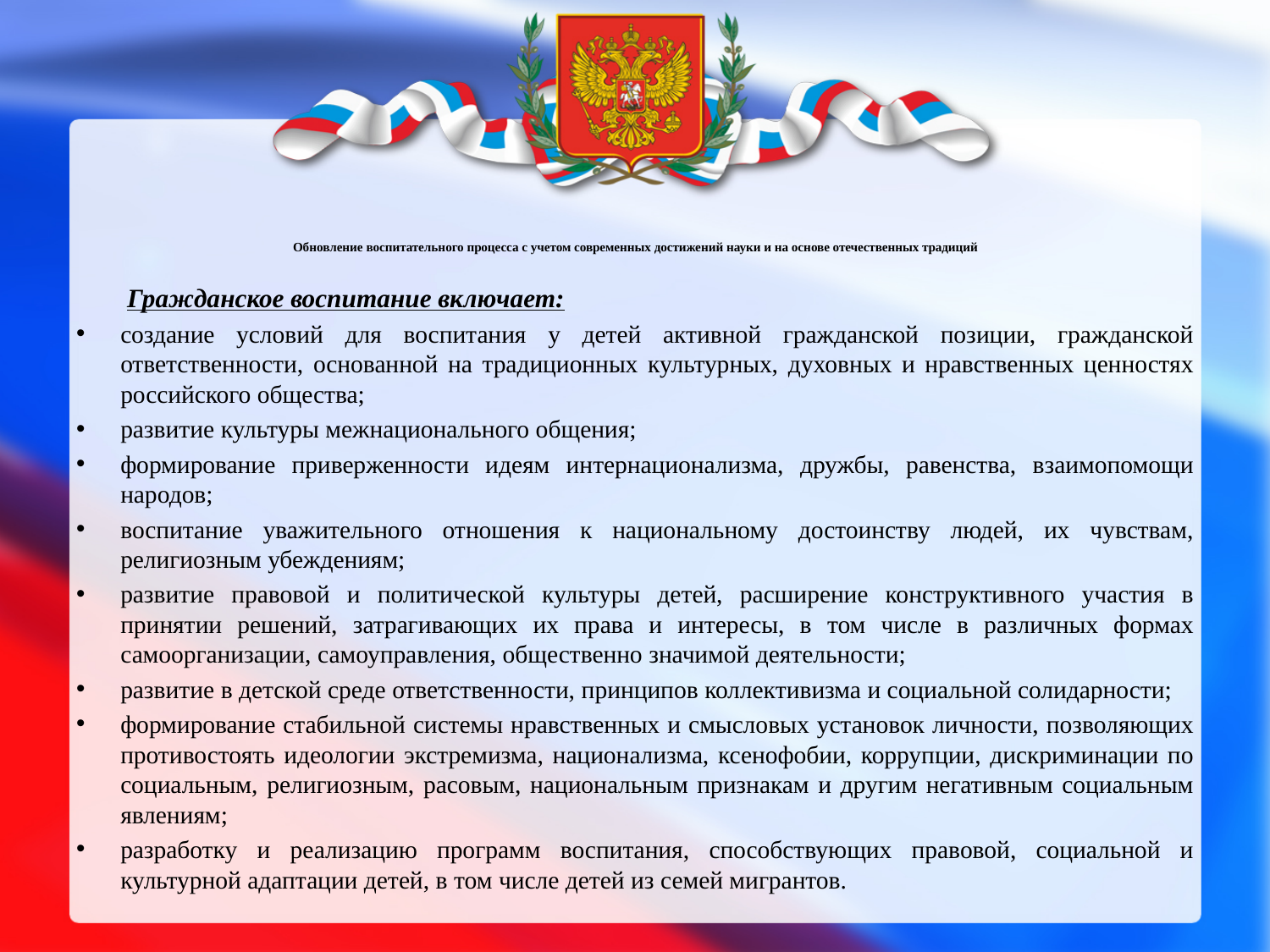

# Обновление воспитательного процесса с учетом современных достижений науки и на основе отечественных традиций
        Гражданское воспитание включает:
создание условий для воспитания у детей активной гражданской позиции, гражданской ответственности, основанной на традиционных культурных, духовных и нравственных ценностях российского общества;
развитие культуры межнационального общения;
формирование приверженности идеям интернационализма, дружбы, равенства, взаимопомощи народов;
воспитание уважительного отношения к национальному достоинству людей, их чувствам, религиозным убеждениям;
развитие правовой и политической культуры детей, расширение конструктивного участия в принятии решений, затрагивающих их права и интересы, в том числе в различных формах самоорганизации, самоуправления, общественно значимой деятельности;
развитие в детской среде ответственности, принципов коллективизма и социальной солидарности;
формирование стабильной системы нравственных и смысловых установок личности, позволяющих противостоять идеологии экстремизма, национализма, ксенофобии, коррупции, дискриминации по социальным, религиозным, расовым, национальным признакам и другим негативным социальным явлениям;
разработку и реализацию программ воспитания, способствующих правовой, социальной и культурной адаптации детей, в том числе детей из семей мигрантов.